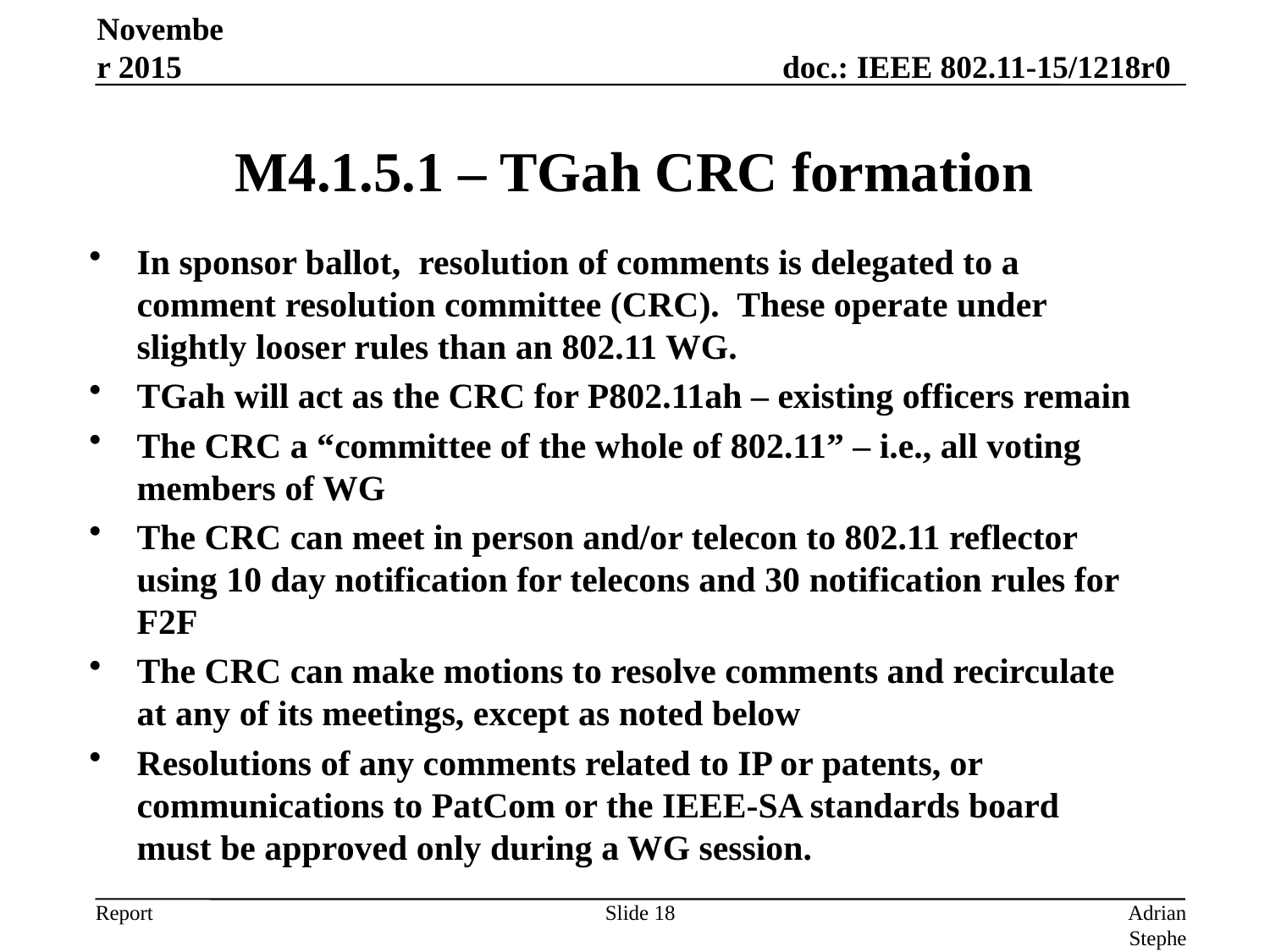

November 2015
# M4.1.5.1 – TGah CRC formation
In sponsor ballot,  resolution of comments is delegated to a comment resolution committee (CRC).  These operate under slightly looser rules than an 802.11 WG.
TGah will act as the CRC for P802.11ah – existing officers remain
The CRC a “committee of the whole of 802.11” – i.e., all voting members of WG
The CRC can meet in person and/or telecon to 802.11 reflector using 10 day notification for telecons and 30 notification rules for F2F
The CRC can make motions to resolve comments and recirculate at any of its meetings, except as noted below
Resolutions of any comments related to IP or patents, or communications to PatCom or the IEEE-SA standards board must be approved only during a WG session.

Slide 18
Adrian Stephens, Intel Corporation